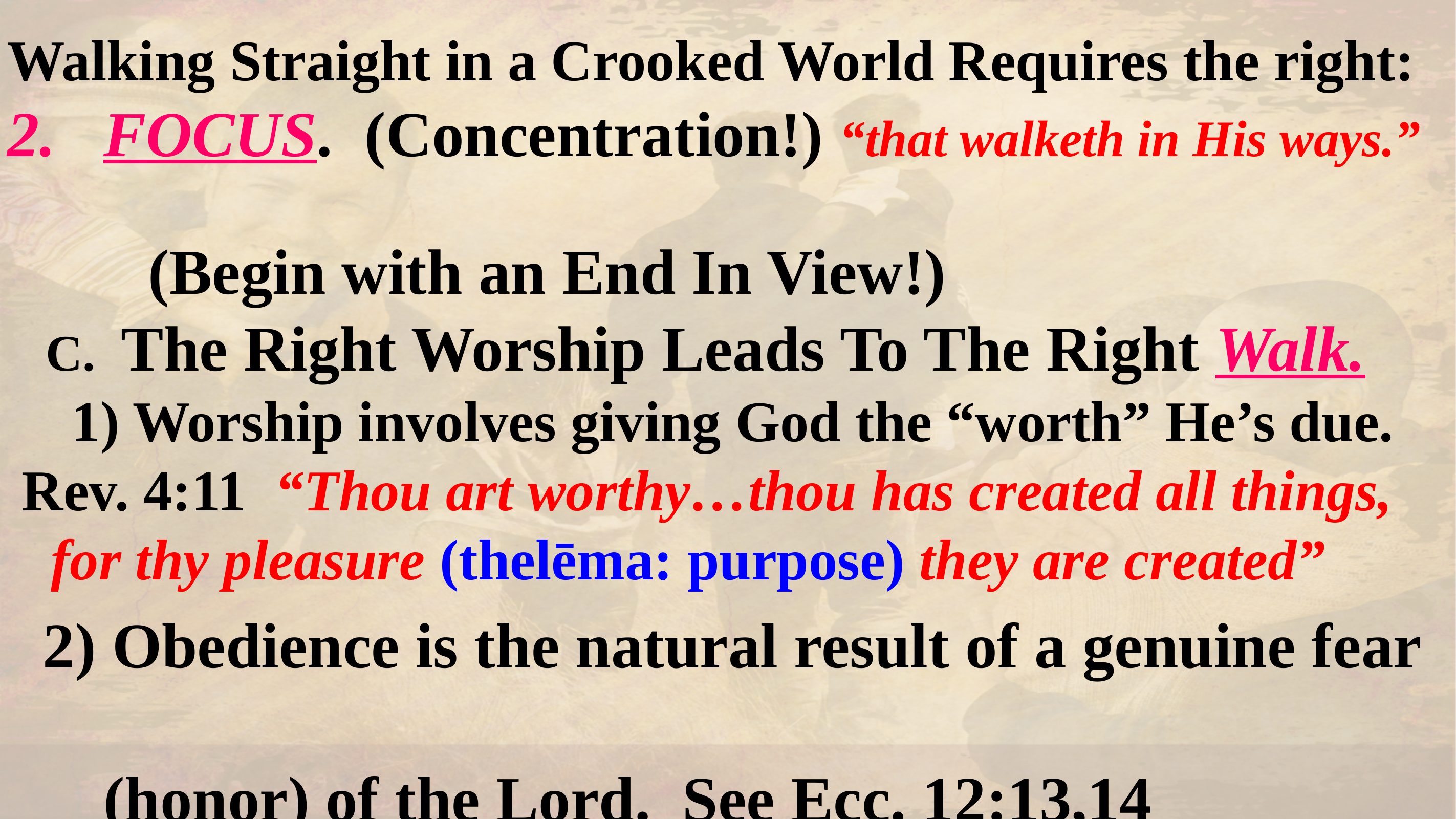

Walking Straight in a Crooked World Requires the right:
FOCUS.  (Concentration!) “that walketh in His ways.”
           (Begin with an End In View!)
   C.  The Right Worship Leads To The Right Walk.
     1) Worship involves giving God the “worth” He’s due.    Rev. 4:11  “Thou art worthy…thou has created all things,
   for thy pleasure (thelēma: purpose) they are created”
   2) Obedience is the natural result of a genuine fear
      (honor) of the Lord.  See Ecc. 12:13,14
       “The conclusion of the whole matter…”